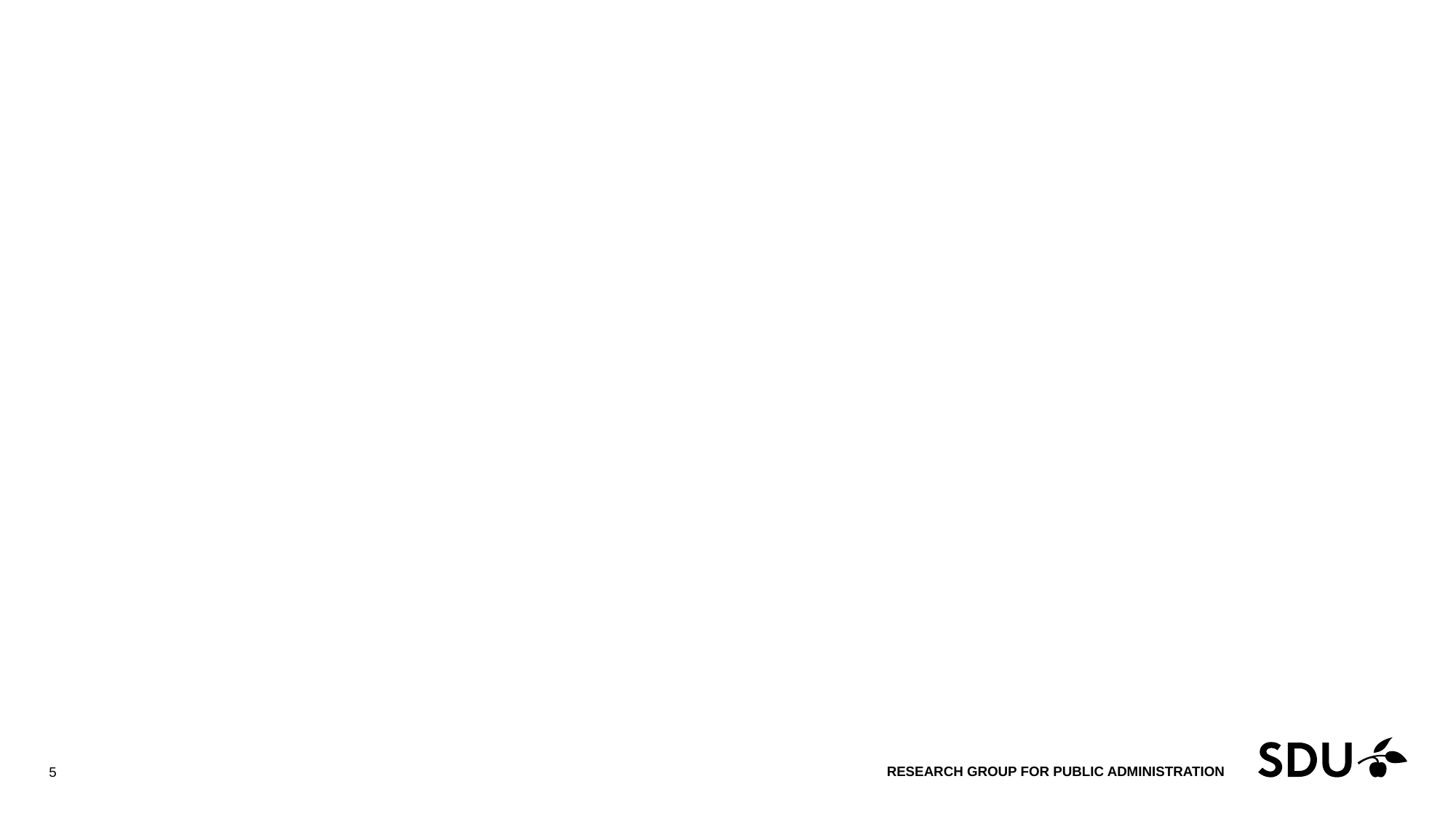

#

Research Group for Public Administration

5
21 September 2016